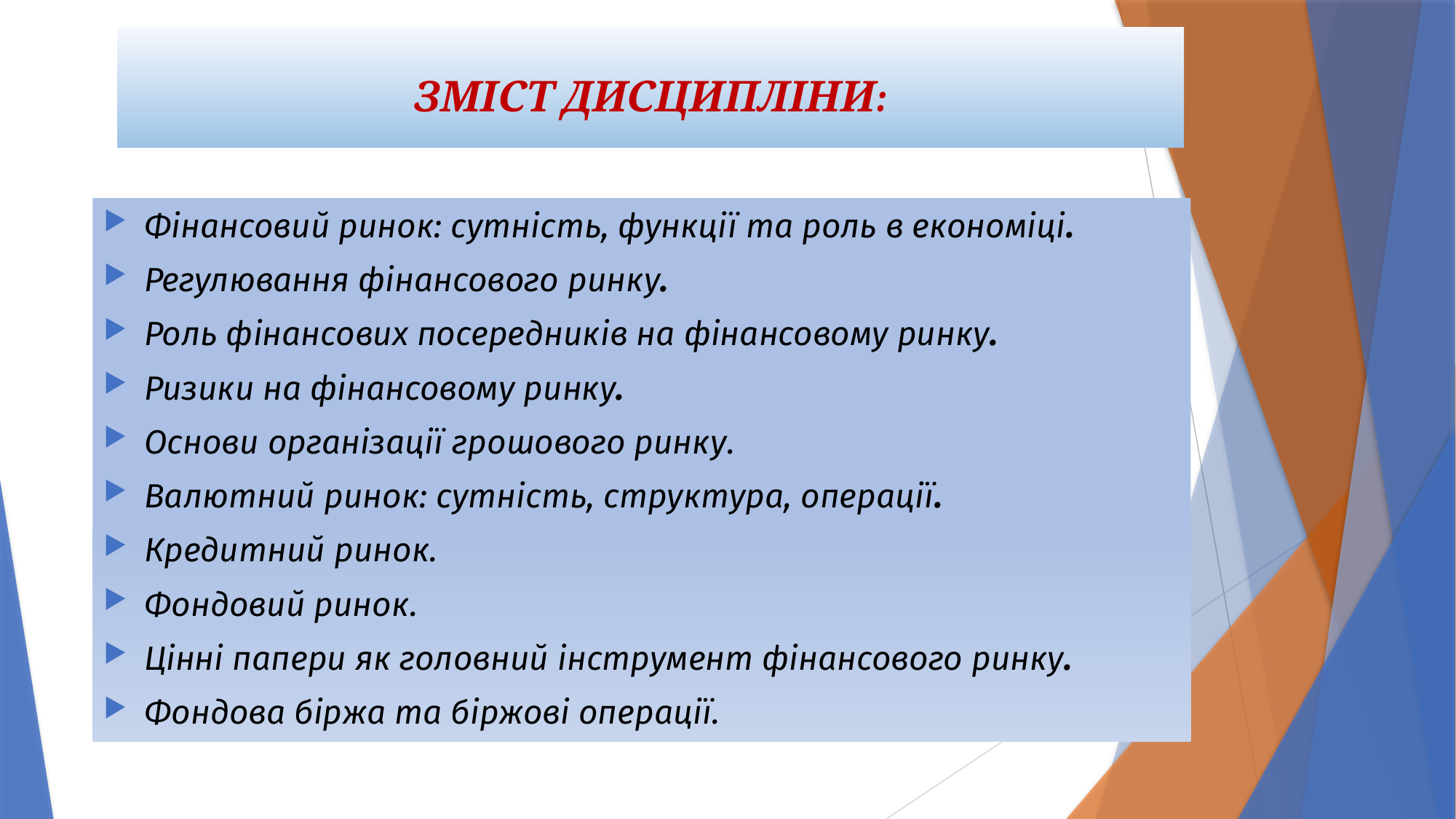

# ЗМІСТ ДИСЦИПЛІНИ:
Фінансовий ринок: сутність, функції та роль в економіці.
Регулювання фінансового ринку.
Роль фінансових посередників на фінансовому ринку.
Ризики на фінансовому ринку.
Основи організації грошового ринку.
Валютний ринок: сутність, структура, операції.
Кредитний ринок.
Фондовий ринок.
Цінні папери як головний інструмент фінансового ринку.
Фондова біржа та біржові операції.